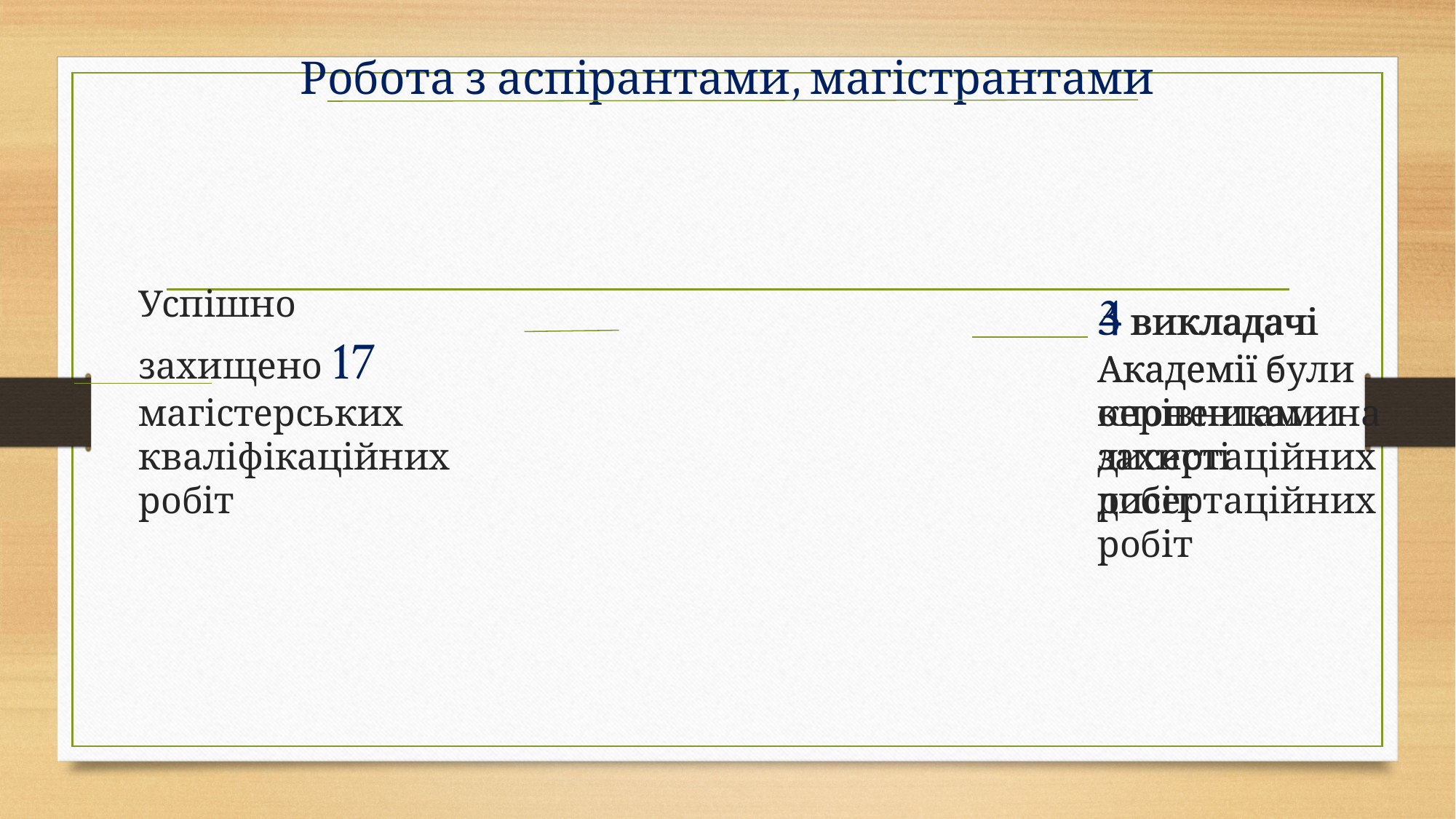

# Робота з аспірантами, магістрантами
Успішно захищено 17 магістерських кваліфікаційних робіт
3 викладачі Академії є керівниками дисертаційних робіт
4 викладачі Академії були опонентами на захисті дисертаційних робіт